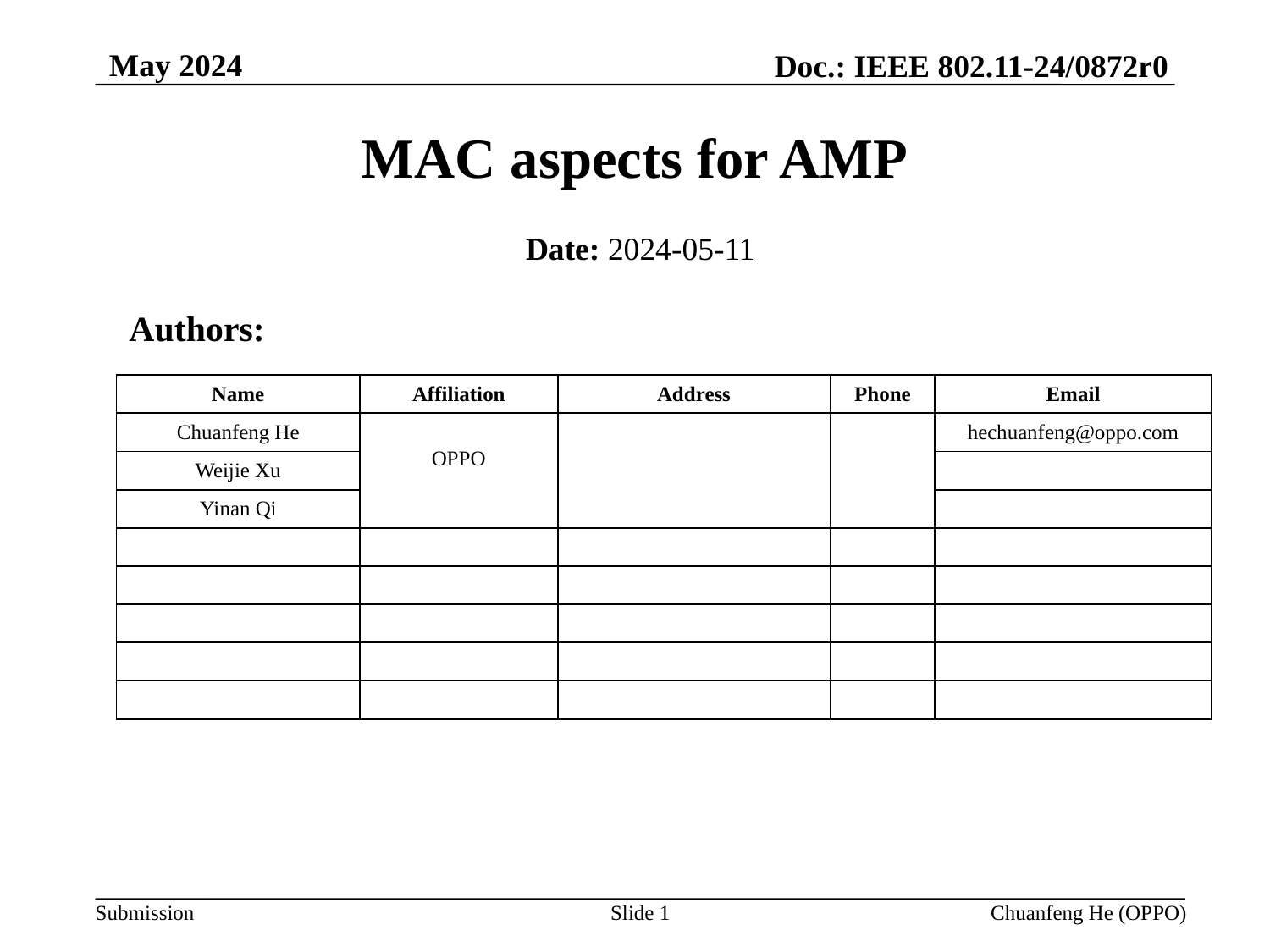

May 2024
Doc.: IEEE 802.11-24/0872r0
# MAC aspects for AMP
Date: 2024-05-11
Authors:
| Name | Affiliation | Address | Phone | Email |
| --- | --- | --- | --- | --- |
| Chuanfeng He | OPPO |  |  | hechuanfeng@oppo.com |
| Weijie Xu |  |  |  |  |
| Yinan Qi |  |  |  |  |
|  |  |  |  |  |
|  |  |  |  |  |
|  |  |  |  |  |
|  |  |  |  |  |
|  |  |  |  |  |
Slide 1
Chuanfeng He (OPPO)